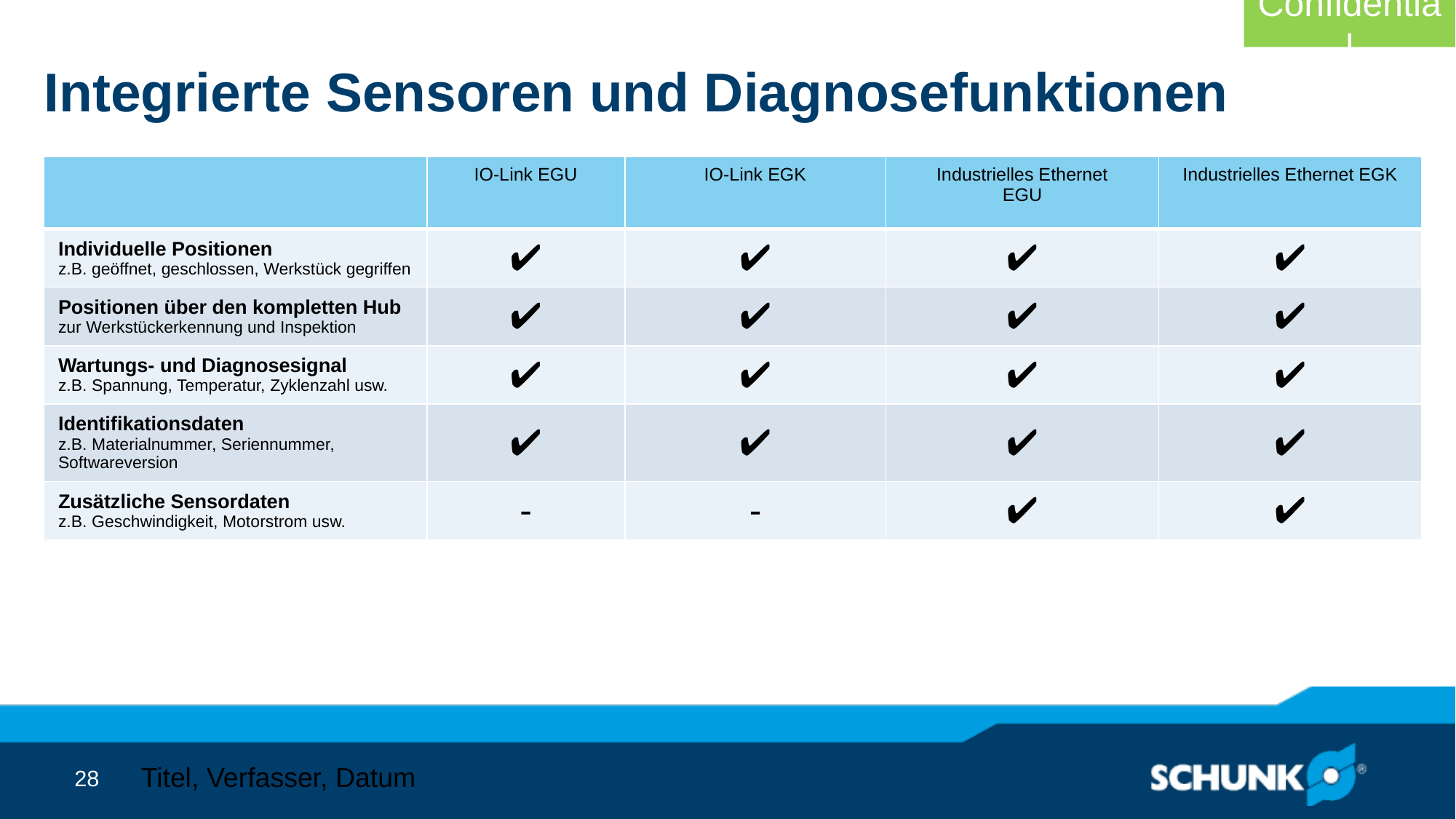

Confidential
# Integrierte Sensoren und Diagnosefunktionen
|  | IO-Link EGU | IO-Link EGK | Industrielles Ethernet EGU | Industrielles Ethernet EGK |
| --- | --- | --- | --- | --- |
| Individuelle Positionen z.B. geöffnet, geschlossen, Werkstück gegriffen | ✔ | ✔ | ✔ | ✔ |
| Positionen über den kompletten Hub zur Werkstückerkennung und Inspektion | ✔ | ✔ | ✔ | ✔ |
| Wartungs- und Diagnosesignal z.B. Spannung, Temperatur, Zyklenzahl usw. | ✔ | ✔ | ✔ | ✔ |
| Identifikationsdaten z.B. Materialnummer, Seriennummer, Softwareversion | ✔ | ✔ | ✔ | ✔ |
| Zusätzliche Sensordaten z.B. Geschwindigkeit, Motorstrom usw. | - | - | ✔ | ✔ |
Titel, Verfasser, Datum